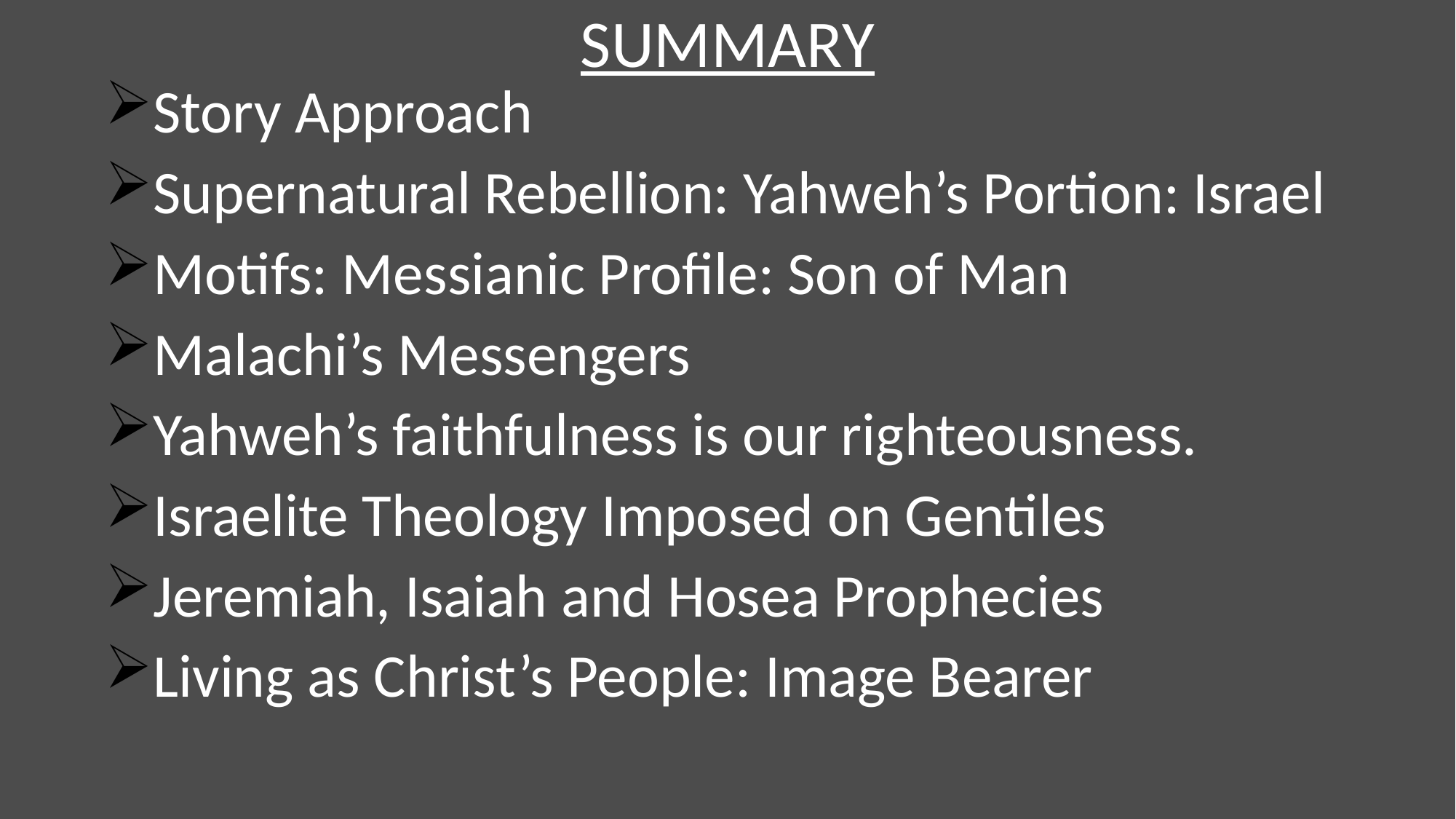

# SUMMARY
Story Approach
Supernatural Rebellion: Yahweh’s Portion: Israel
Motifs: Messianic Profile: Son of Man
Malachi’s Messengers
Yahweh’s faithfulness is our righteousness.
Israelite Theology Imposed on Gentiles
Jeremiah, Isaiah and Hosea Prophecies
Living as Christ’s People: Image Bearer